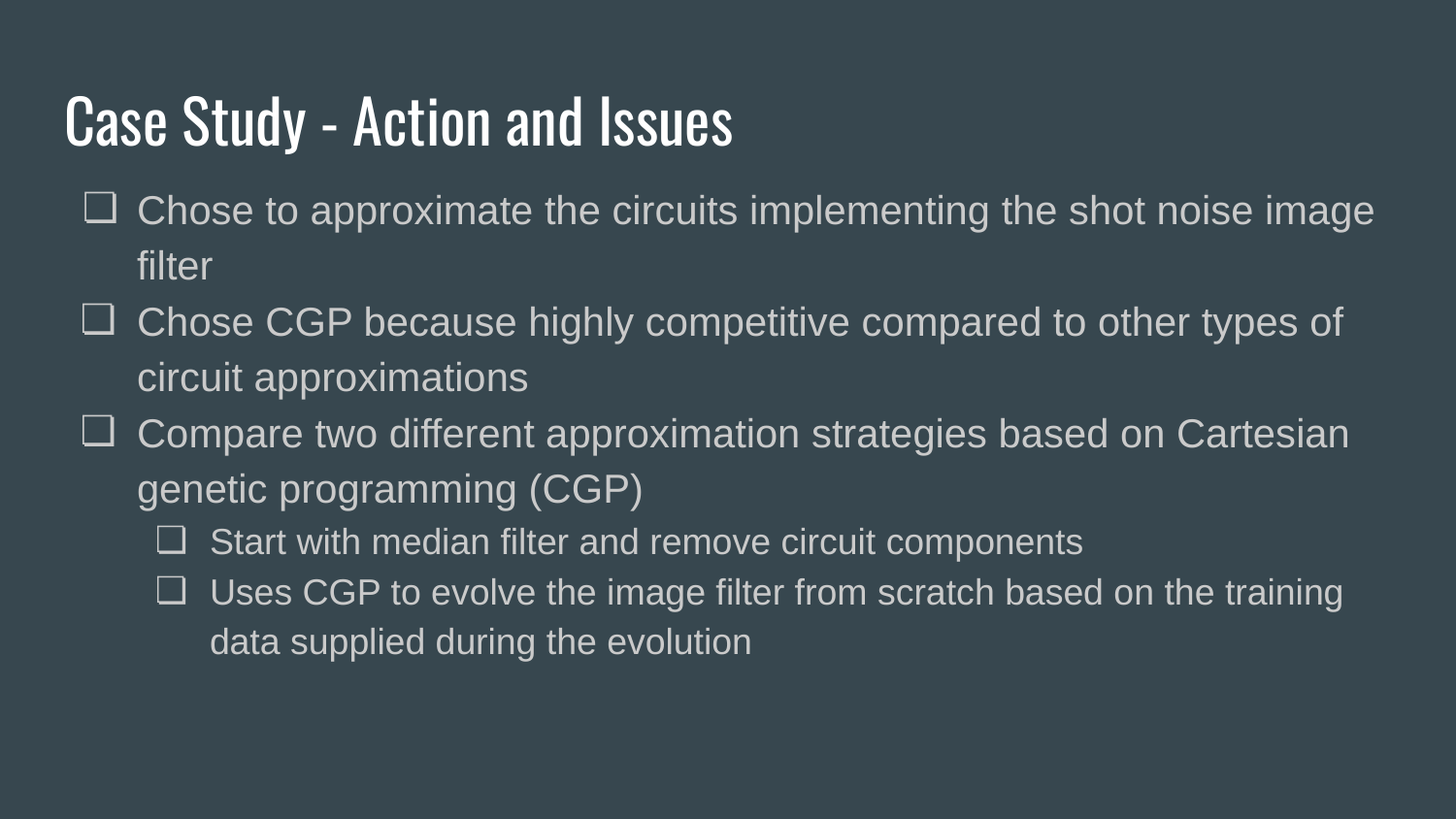

# Case Study - Action and Issues
Chose to approximate the circuits implementing the shot noise image filter
Chose CGP because highly competitive compared to other types of circuit approximations
Compare two different approximation strategies based on Cartesian genetic programming (CGP)
Start with median filter and remove circuit components
Uses CGP to evolve the image filter from scratch based on the training data supplied during the evolution